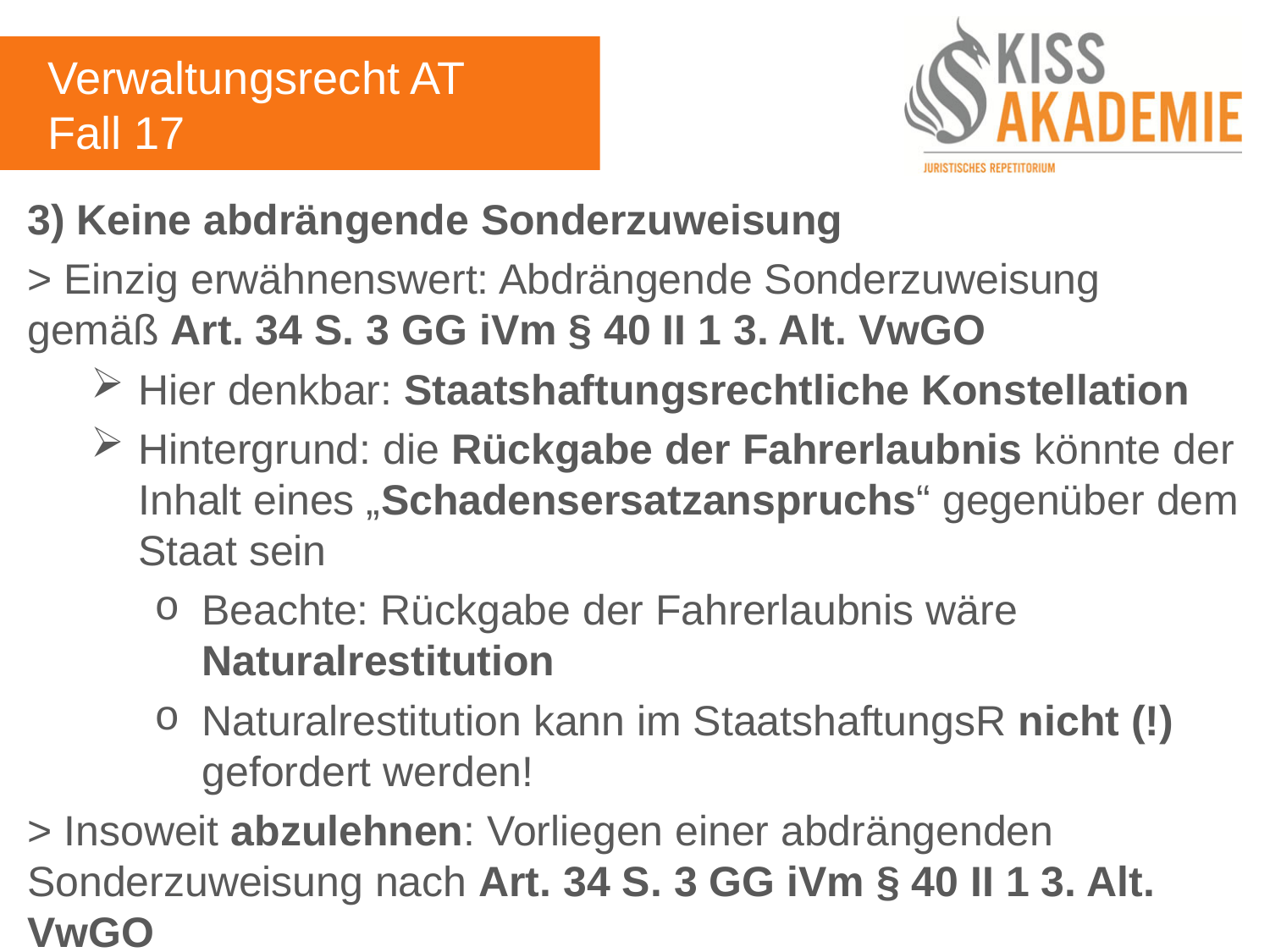

Verwaltungsrecht AT
Fall 17
3) Keine abdrängende Sonderzuweisung
> Einzig erwähnenswert: Abdrängende Sonderzuweisung gemäß Art. 34 S. 3 GG iVm § 40 II 1 3. Alt. VwGO
Hier denkbar: Staatshaftungsrechtliche Konstellation
Hintergrund: die Rückgabe der Fahrerlaubnis könnte der Inhalt eines „Schadensersatzanspruchs“ gegenüber dem Staat sein
Beachte: Rückgabe der Fahrerlaubnis wäre Naturalrestitution
Naturalrestitution kann im StaatshaftungsR nicht (!) gefordert werden!
> Insoweit abzulehnen: Vorliegen einer abdrängenden Sonderzuweisung nach Art. 34 S. 3 GG iVm § 40 II 1 3. Alt. VwGO
> Eröffnung des Verwaltungsrechtswegs (+)